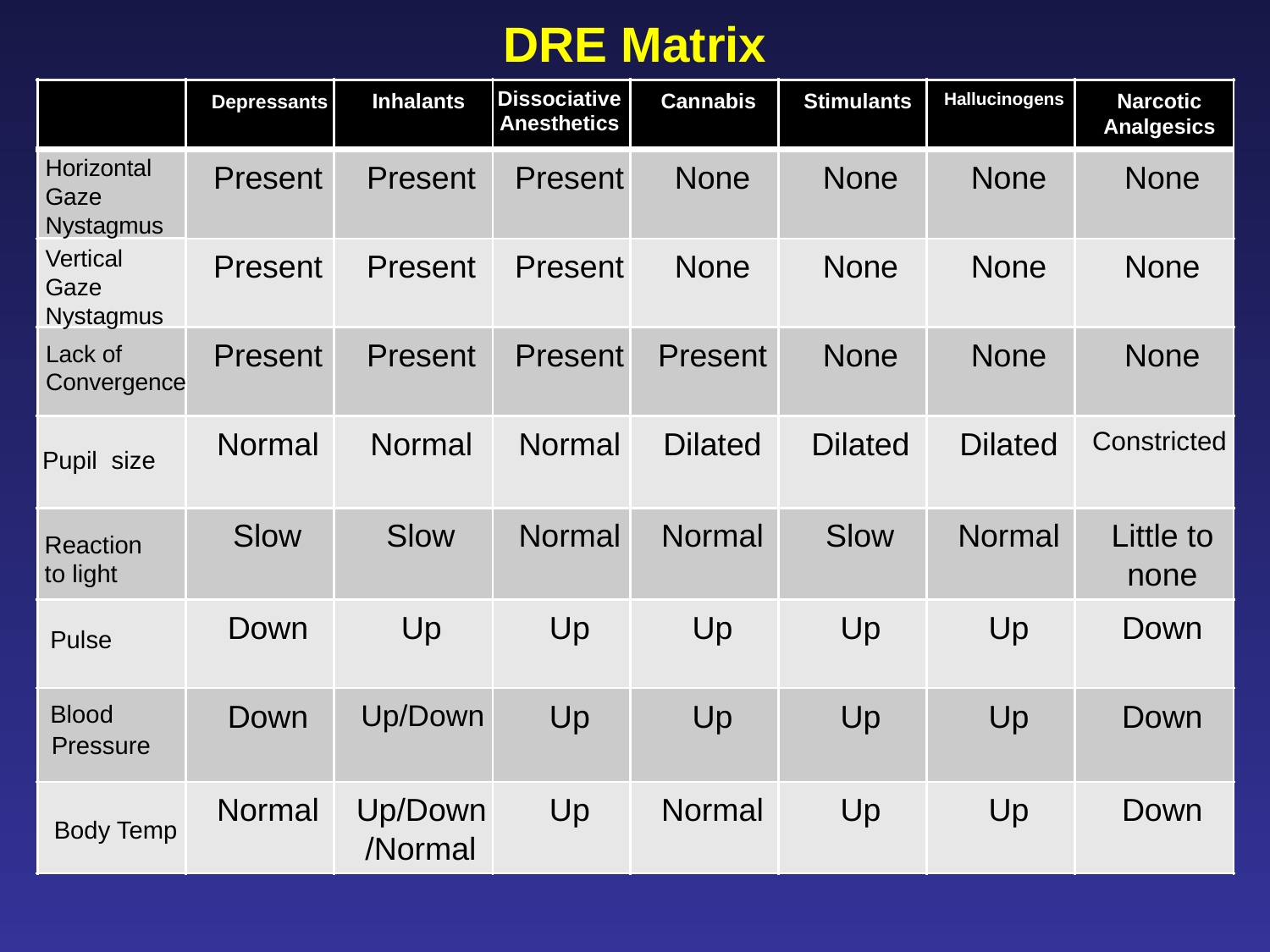

DRE Matrix

Dissociative
Anesthetics
Inhalants
Cannabis
Stimulants
Hallucinogens
Narcotic
Depressants
Analgesics

Horizontal
Gaze
Nystagmus
Vertical
Gaze
Nystagmus
Lack of
Convergence
Pupil

Reaction
to light
Pulse
Blood
Pressure
Body Temp
size
Present
Present
Present
None
None
None
None
Present
Present
Present
None
None
None
None
Present
Present
Present
Present
None
None
None
Normal
Normal
Normal
Dilated
Dilated
Dilated
Constricted
Slow
Slow
Normal
Normal
Slow
Normal
Little to
none
Down
Up
Up
Up
Up
Up
Down
Down
Up/Down
Up
Up
Up
Up
Down
Normal
Up/Down
Up
Normal
Up
Up
Down
/Normal